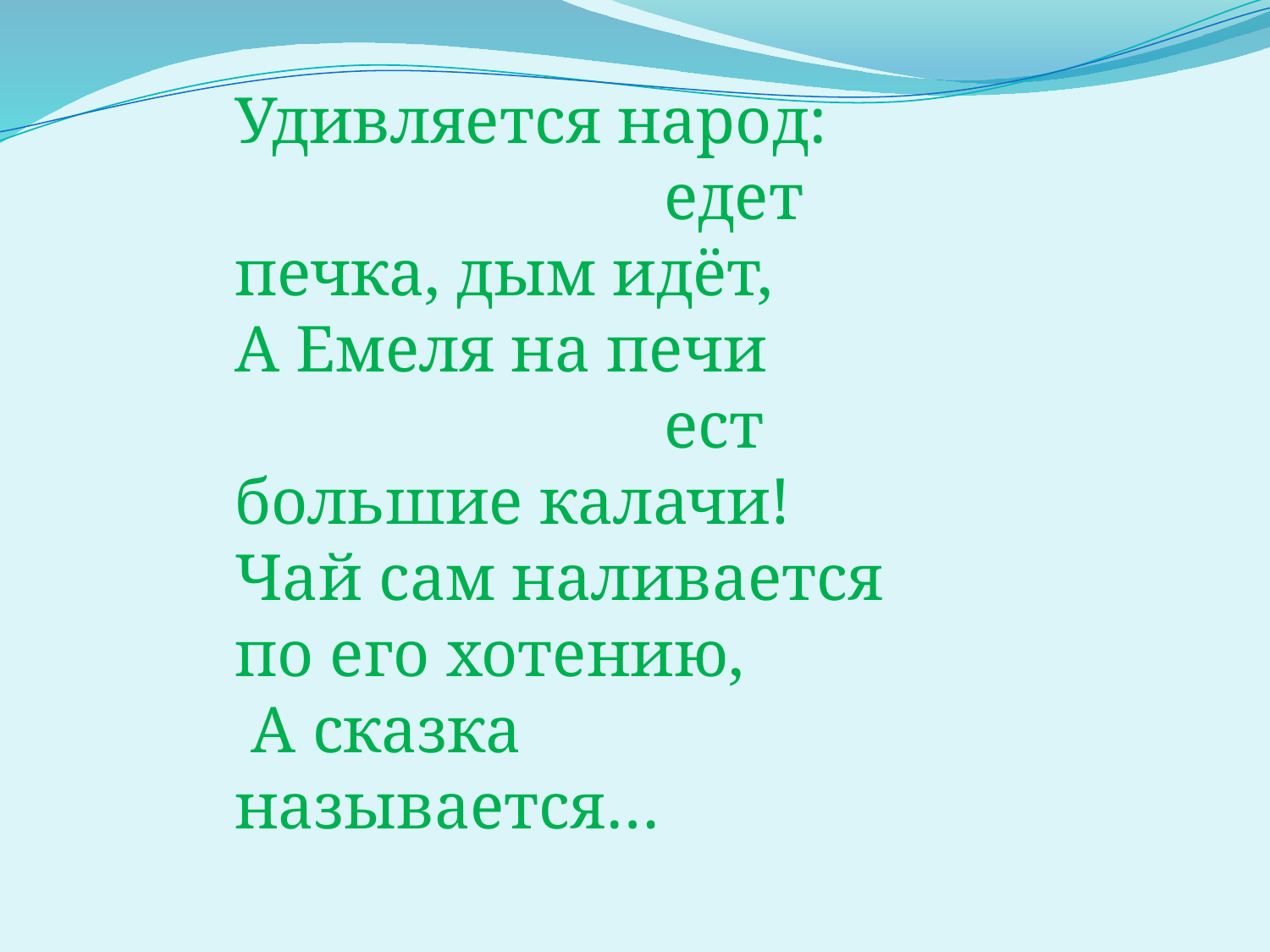

Удивляется народ:
                          едет печка, дым идёт,
А Емеля на печи
                          ест большие калачи!
Чай сам наливается по его хотению,
 А сказка называется…